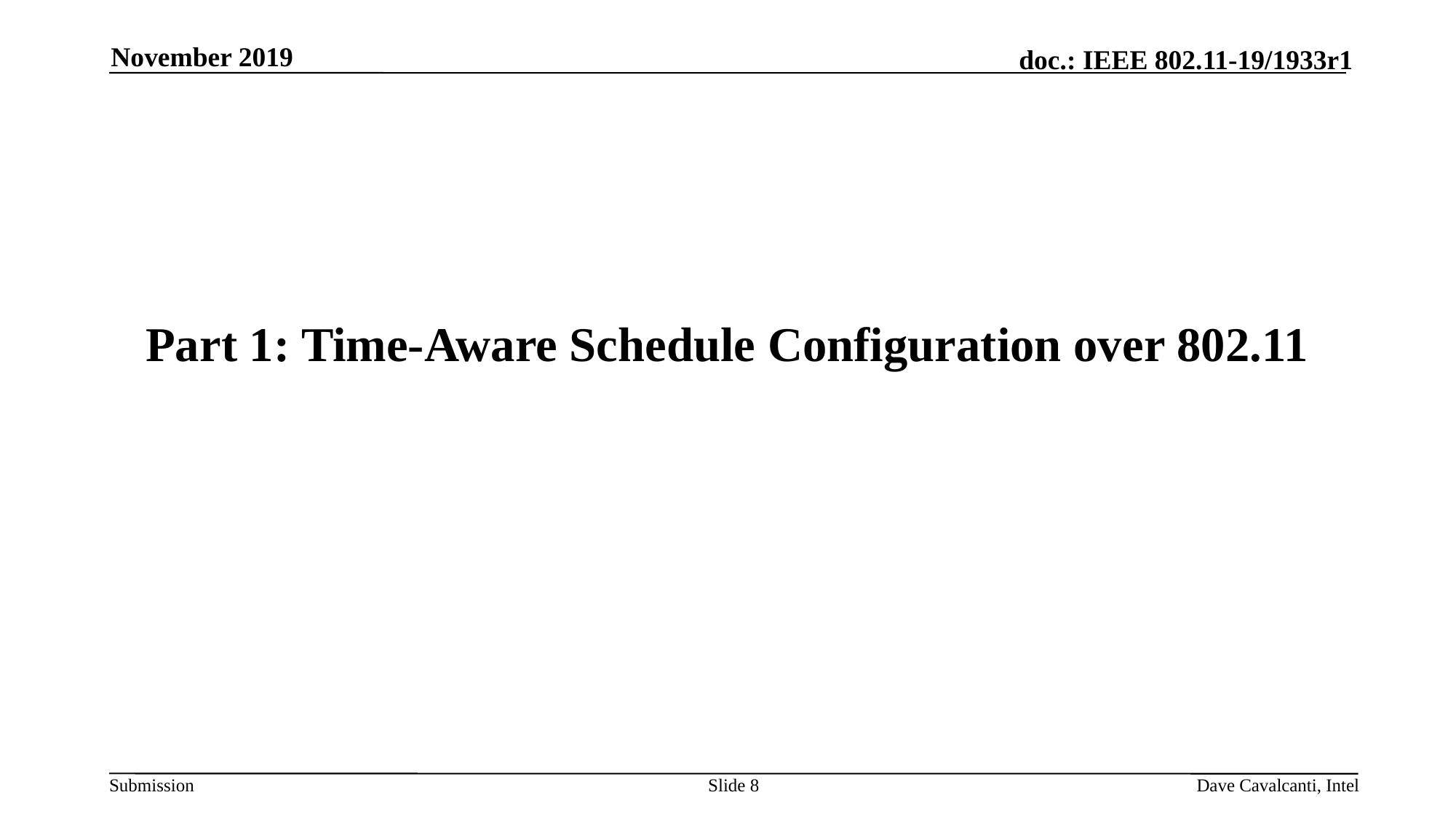

November 2019
# Part 1: Time-Aware Schedule Configuration over 802.11

Slide 8
Dave Cavalcanti, Intel